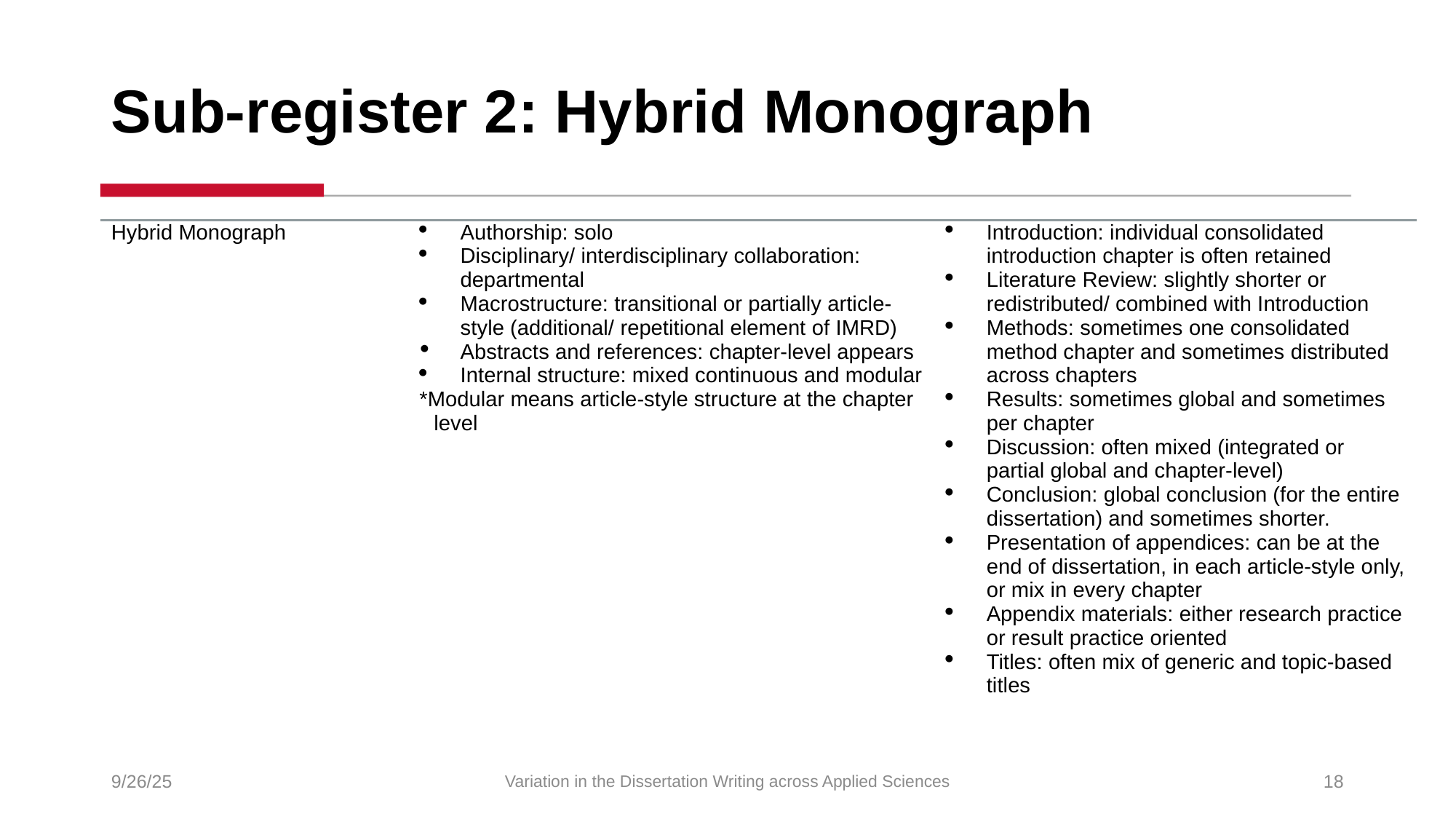

# Sub-register 2: Hybrid Monograph

| Hybrid Monograph | Authorship: solo Disciplinary/ interdisciplinary collaboration: departmental Macrostructure: transitional or partially article-style (additional/ repetitional element of IMRD) Abstracts and references: chapter-level appears Internal structure: mixed continuous and modular \*Modular means article-style structure at the chapter level | Introduction: individual consolidated introduction chapter is often retained Literature Review: slightly shorter or redistributed/ combined with Introduction Methods: sometimes one consolidated method chapter and sometimes distributed across chapters Results: sometimes global and sometimes per chapter Discussion: often mixed (integrated or partial global and chapter-level) Conclusion: global conclusion (for the entire dissertation) and sometimes shorter. Presentation of appendices: can be at the end of dissertation, in each article-style only, or mix in every chapter Appendix materials: either research practice or result practice oriented Titles: often mix of generic and topic-based titles |
| --- | --- | --- |
9/26/25
Variation in the Dissertation Writing across Applied Sciences
18